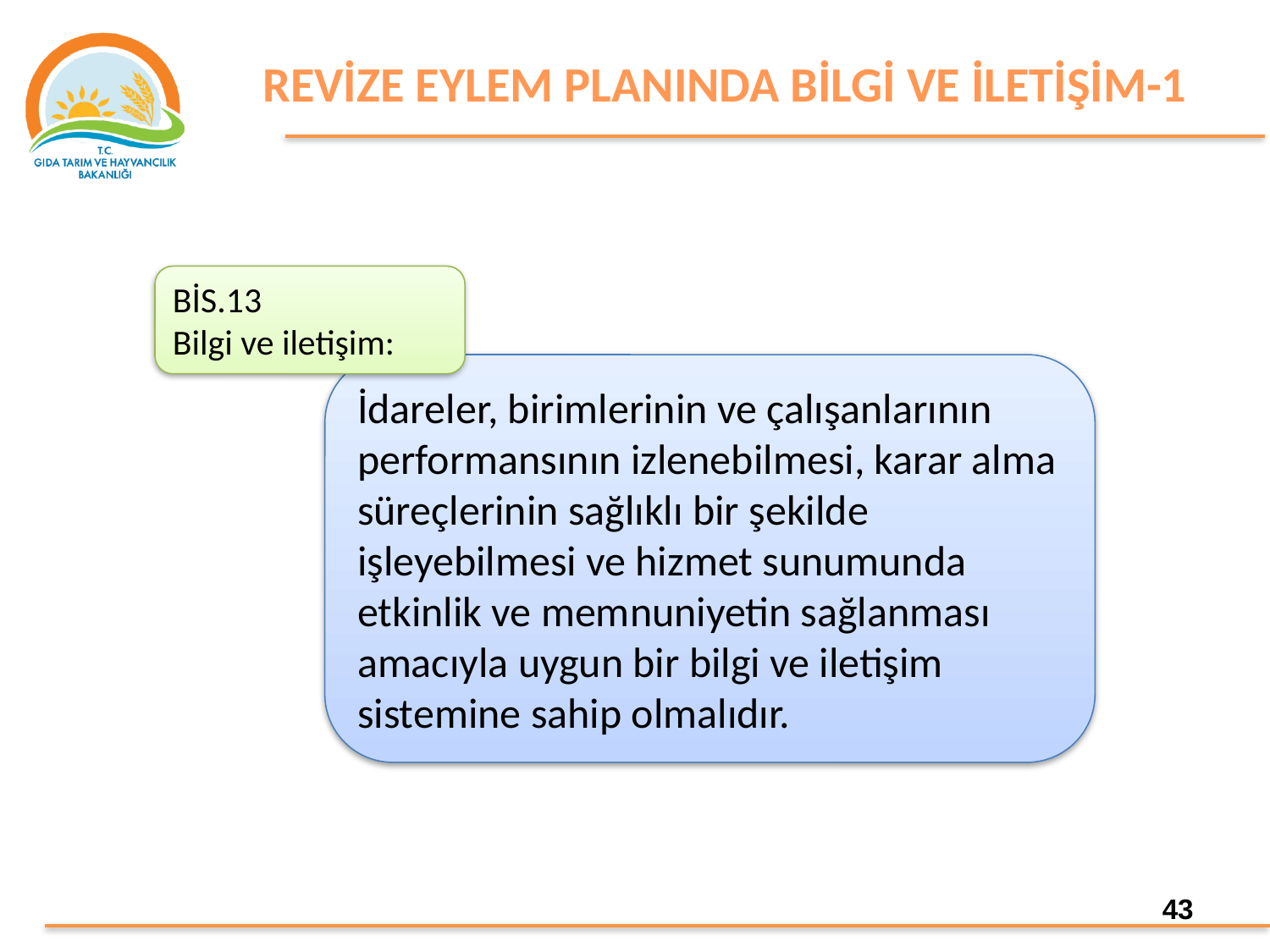

REVİZE EYLEM PLANINDA BİLGİ VE İLETİŞİM-1
BİS.13
Bilgi ve iletişim:
İdareler, birimlerinin ve çalışanlarının performansının izlenebilmesi, karar alma süreçlerinin sağlıklı bir şekilde işleyebilmesi ve hizmet sunumunda etkinlik ve memnuniyetin sağlanması amacıyla uygun bir bilgi ve iletişim sistemine sahip olmalıdır.
43